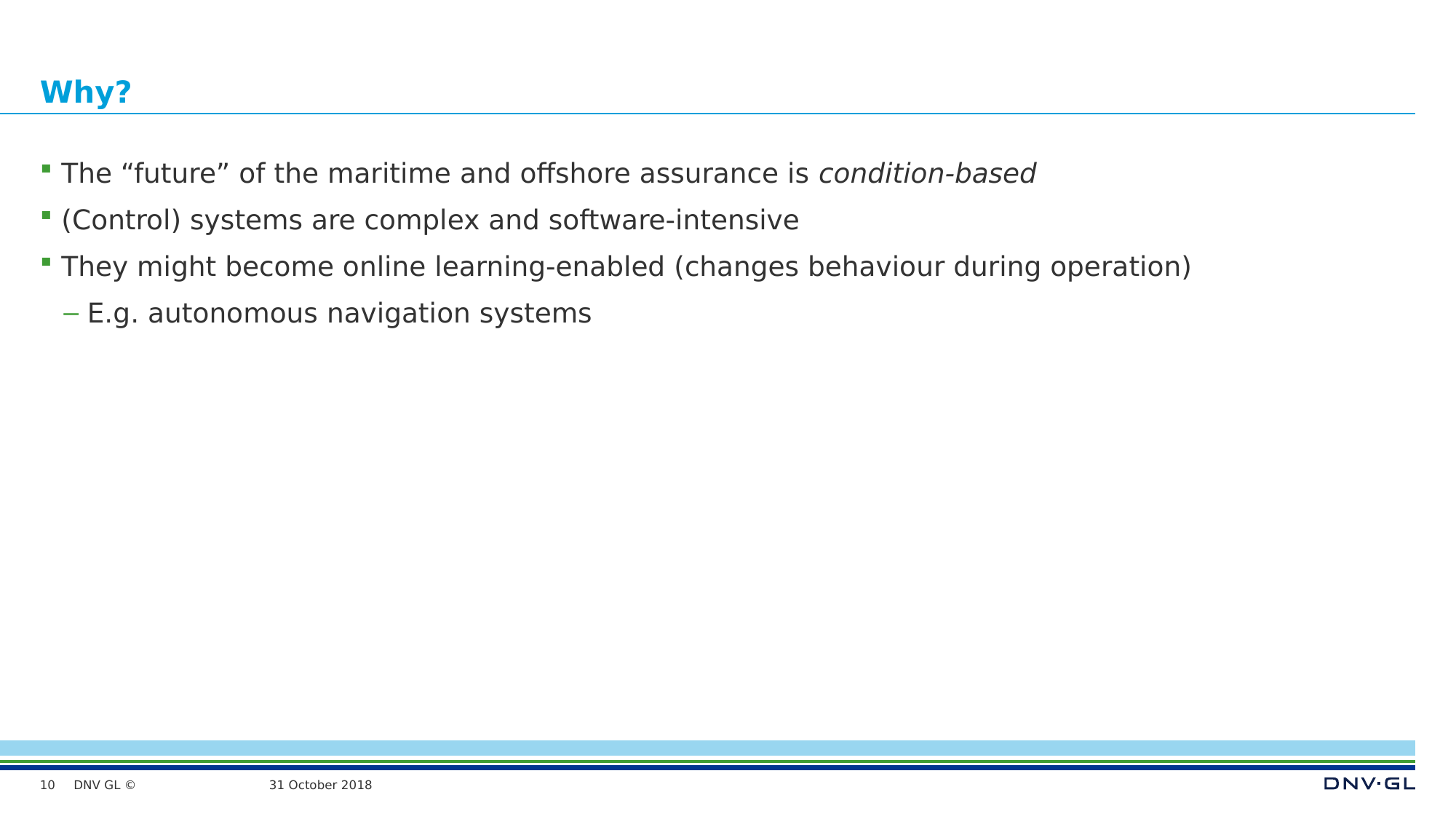

# Why?
The “future” of the maritime and offshore assurance is condition-based
(Control) systems are complex and software-intensive
They might become online learning-enabled (changes behaviour during operation)
E.g. autonomous navigation systems

10